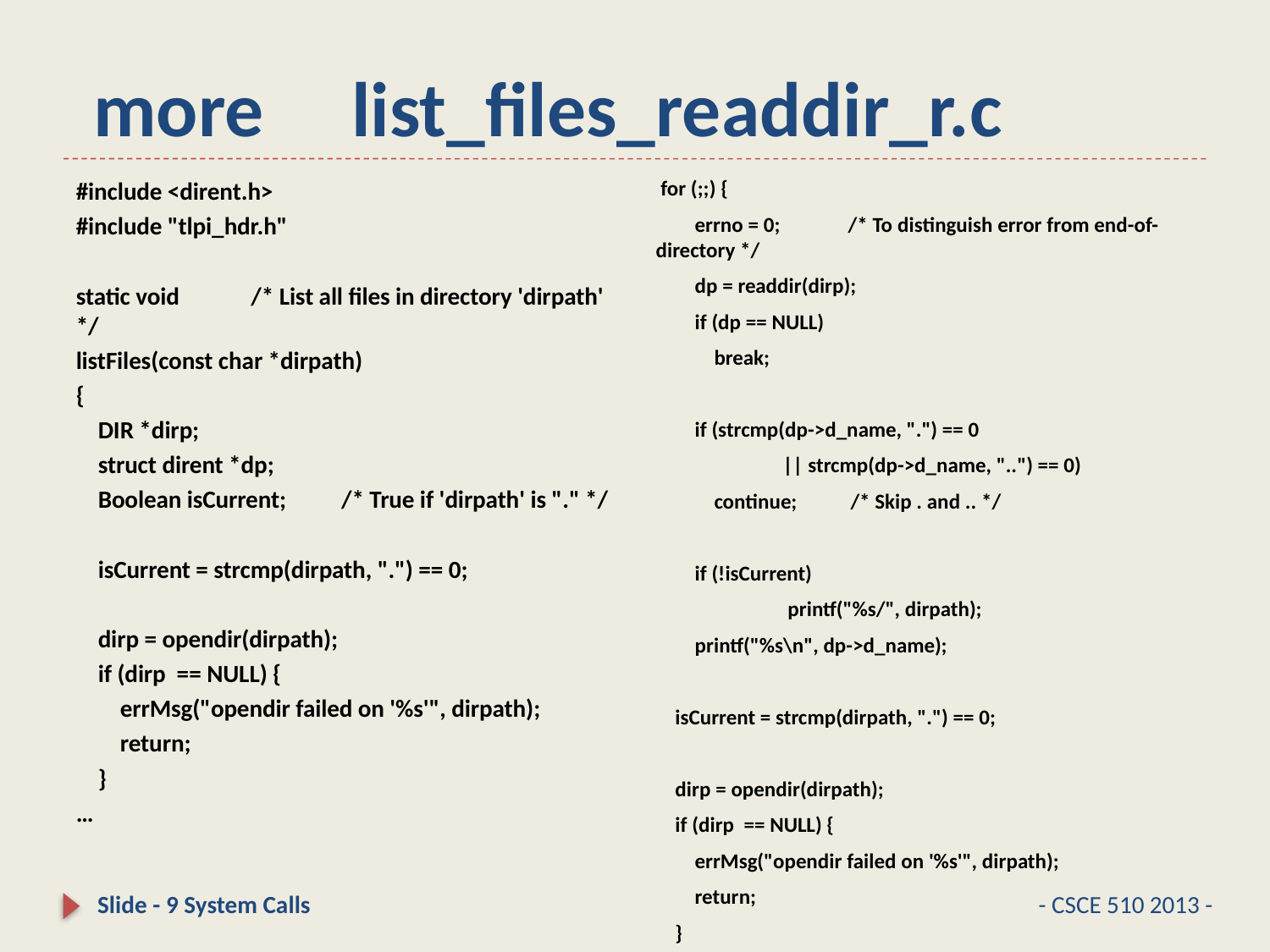

# more     list_files_readdir_r.c
 for (;;) {
        errno = 0;              /* To distinguish error from end-of-directory */
        dp = readdir(dirp);
        if (dp == NULL)
            break;

        if (strcmp(dp->d_name, ".") == 0
	|| strcmp(dp->d_name, "..") == 0)
            continue;           /* Skip . and .. */

        if (!isCurrent)
           	 printf("%s/", dirpath);
        printf("%s\n", dp->d_name);

    isCurrent = strcmp(dirpath, ".") == 0;

    dirp = opendir(dirpath);
    if (dirp  == NULL) {
        errMsg("opendir failed on '%s'", dirpath);
        return;
    }
#include <dirent.h>
#include "tlpi_hdr.h"

static void             /* List all files in directory 'dirpath' */
listFiles(const char *dirpath)
{
    DIR *dirp;
    struct dirent *dp;
    Boolean isCurrent;          /* True if 'dirpath' is "." */

    isCurrent = strcmp(dirpath, ".") == 0;

    dirp = opendir(dirpath);
    if (dirp  == NULL) {
        errMsg("opendir failed on '%s'", dirpath);
        return;
    }
…
Slide - 9 System Calls
- CSCE 510 2013 -